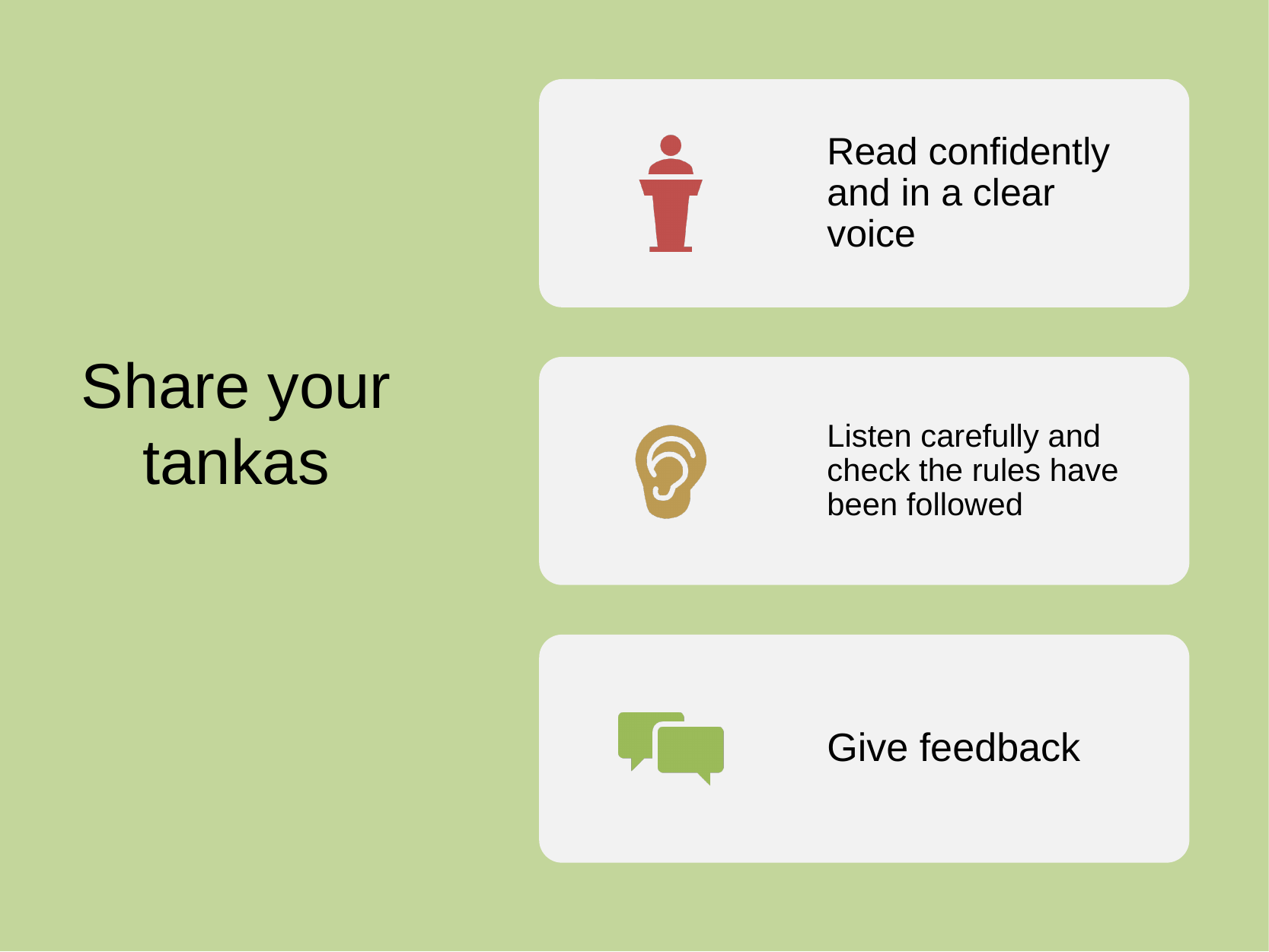

# Share your tankas
Read confidently and in a clear voice
Listen carefully and check the rules have been followed
Give feedback